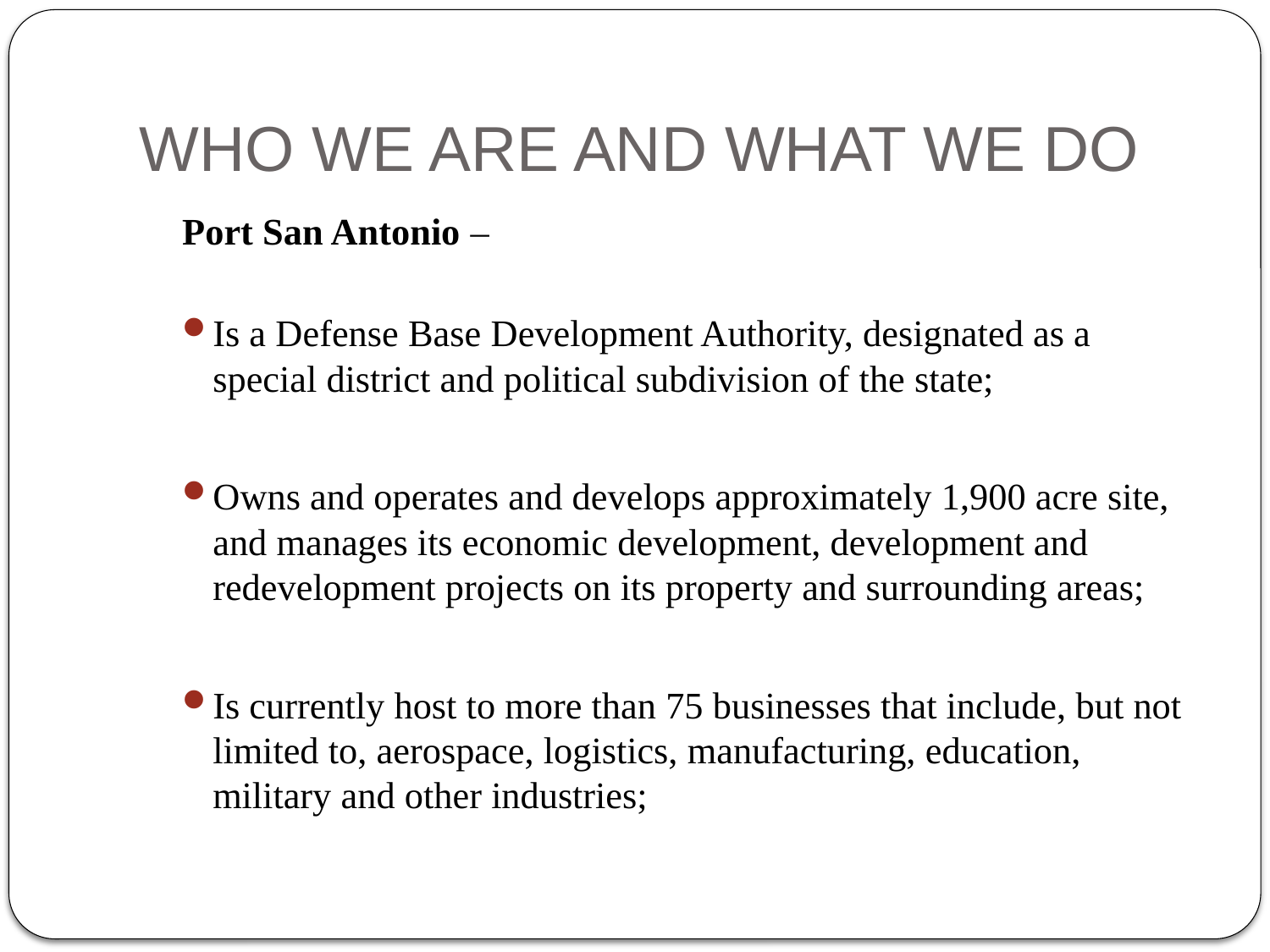

# WHO WE ARE AND WHAT WE DO
Port San Antonio –

Is a Defense Base Development Authority, designated as a special district and political subdivision of the state;

Owns and operates and develops approximately 1,900 acre site,  and manages its economic development, development and redevelopment projects on its property and surrounding areas;

Is currently host to more than 75 businesses that include, but not limited to, aerospace, logistics, manufacturing, education, military and other industries;